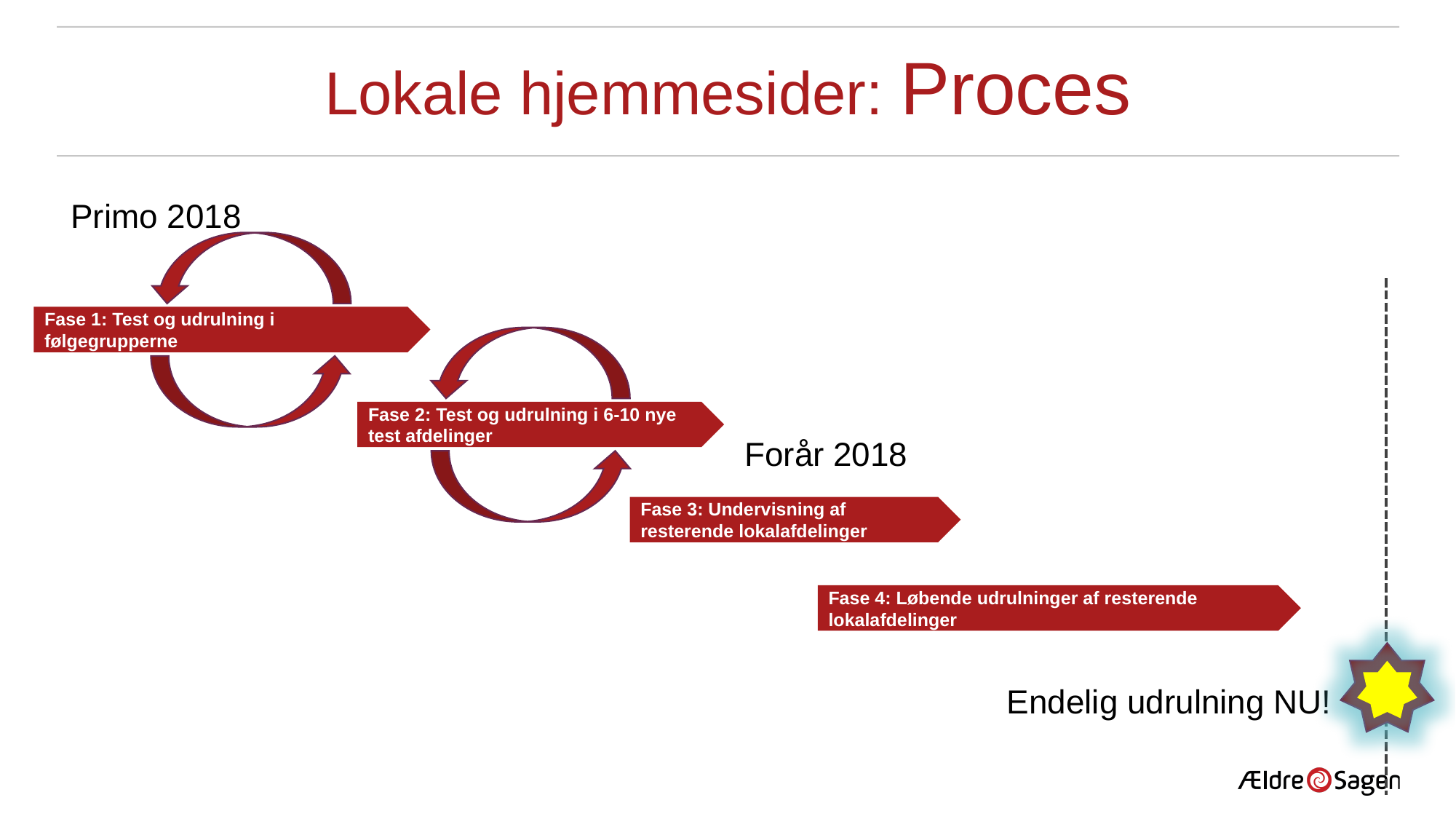

# Lokale hjemmesider: Proces
Primo 2018

Fase 1: Test og udrulning i følgegrupperne

Fase 2: Test og udrulning i 6-10 nye test afdelinger

Levering af
 webservice
Forår 2018
Fase 3: Undervisning af resterende lokalafdelinger
Fase 4: Løbende udrulninger af resterende lokalafdelinger

Endelig udrulning NU!